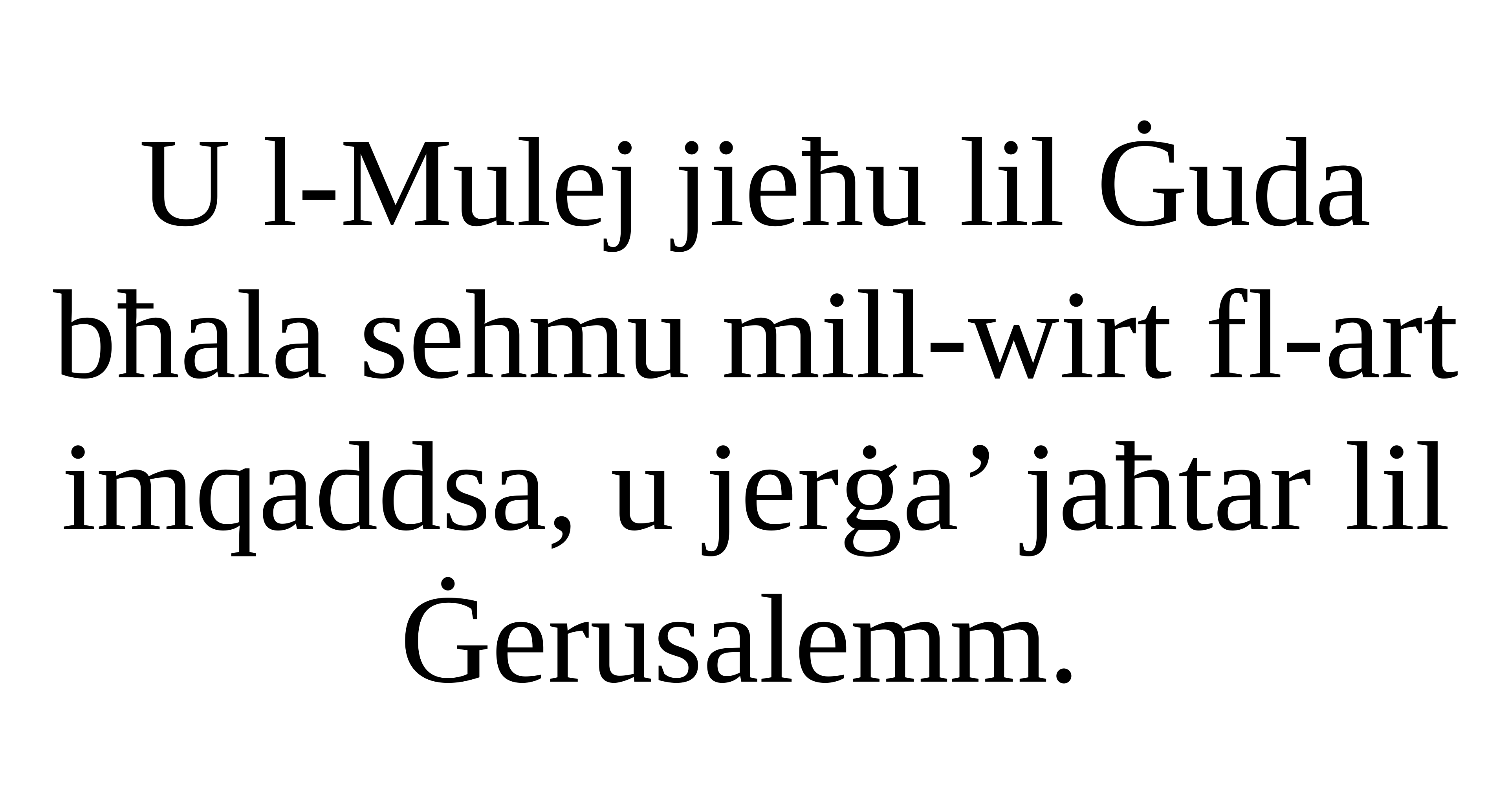

U l-Mulej jieħu lil Ġuda bħala sehmu mill-wirt fl-art imqaddsa, u jerġa’ jaħtar lil Ġerusalemm.